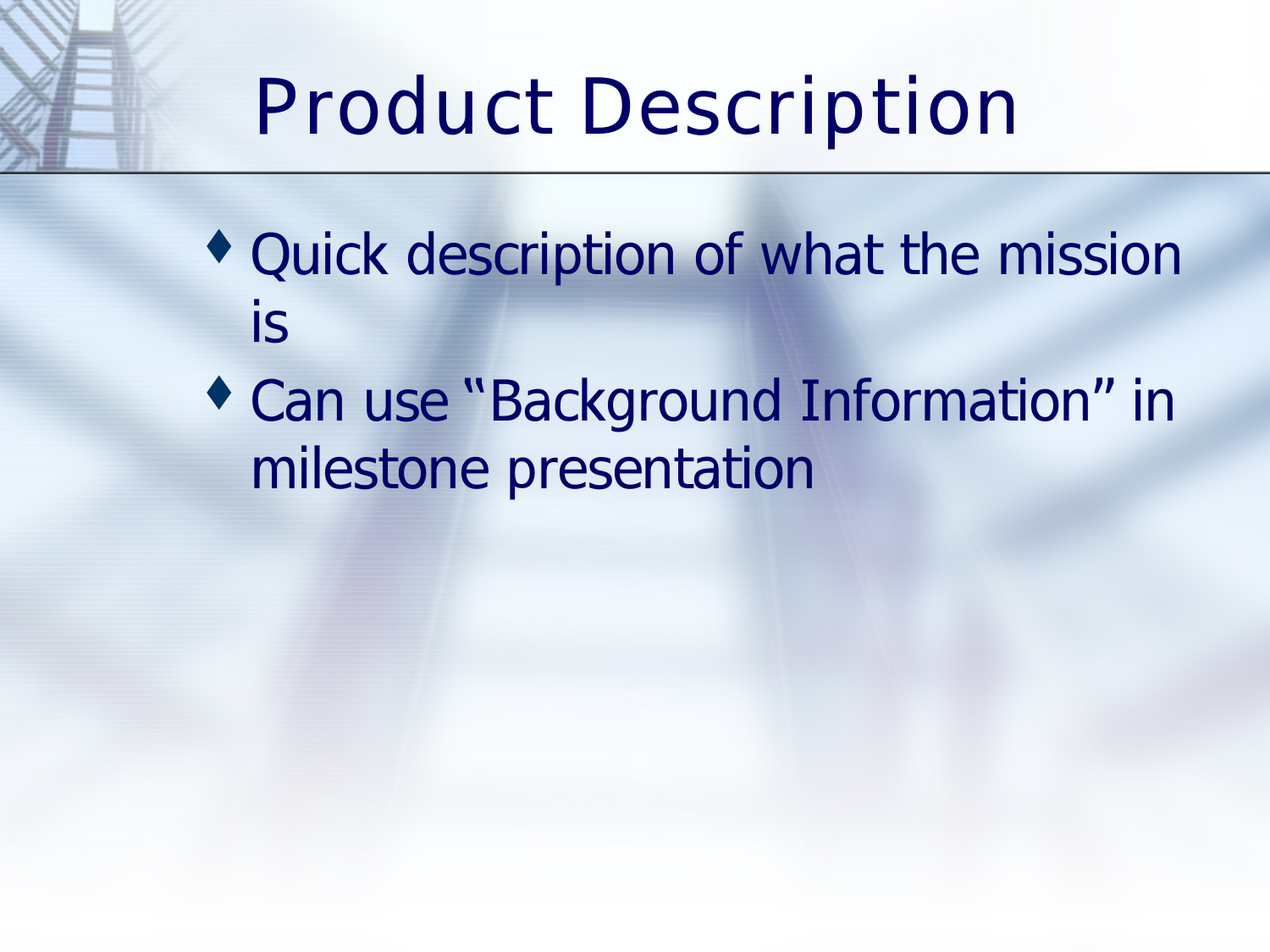

# Product Description
Quick description of what the mission is
Can use “Background Information” in milestone presentation